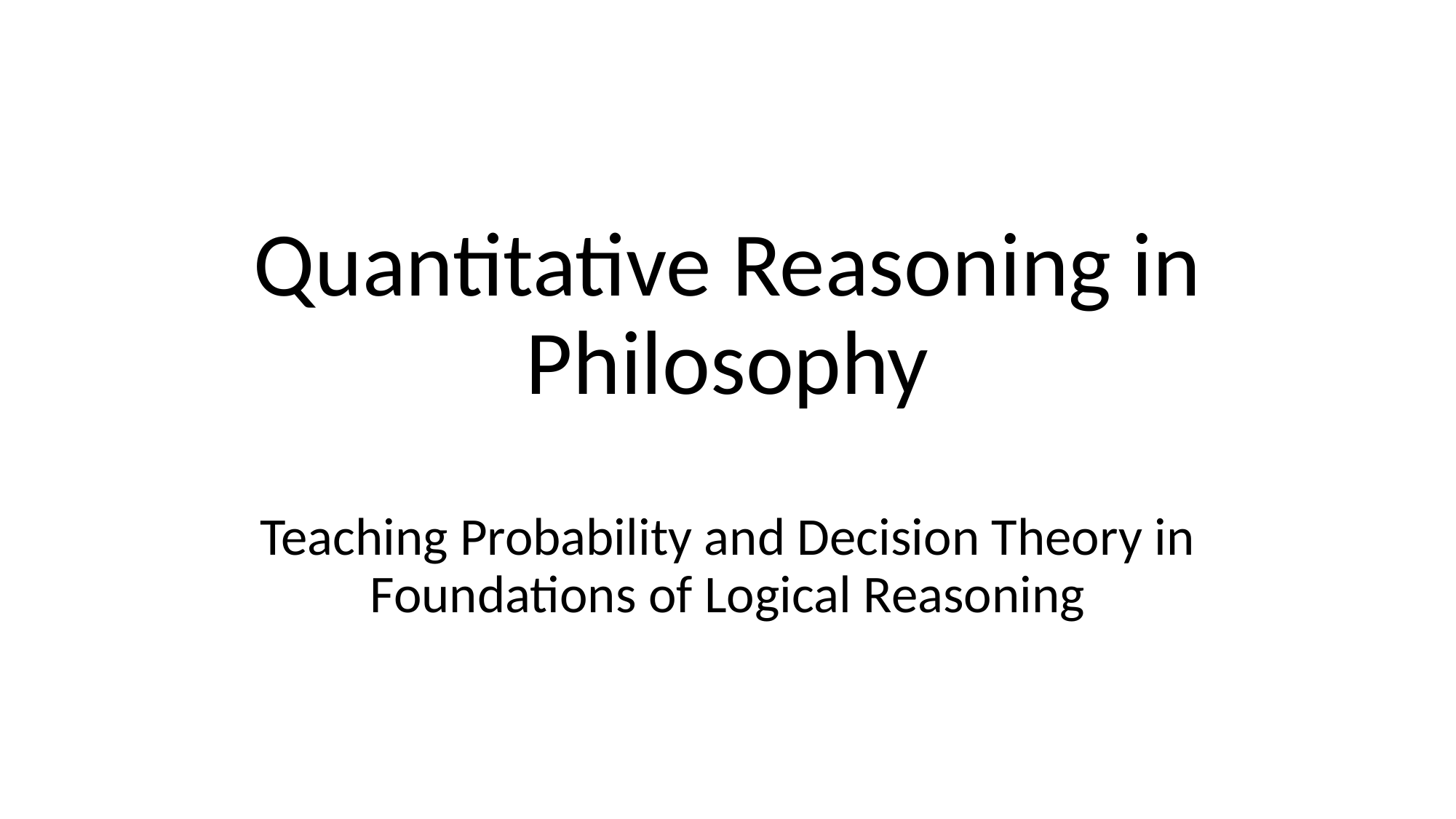

# Quantitative Reasoning in Philosophy

Teaching Probability and Decision Theory in Foundations of Logical Reasoning